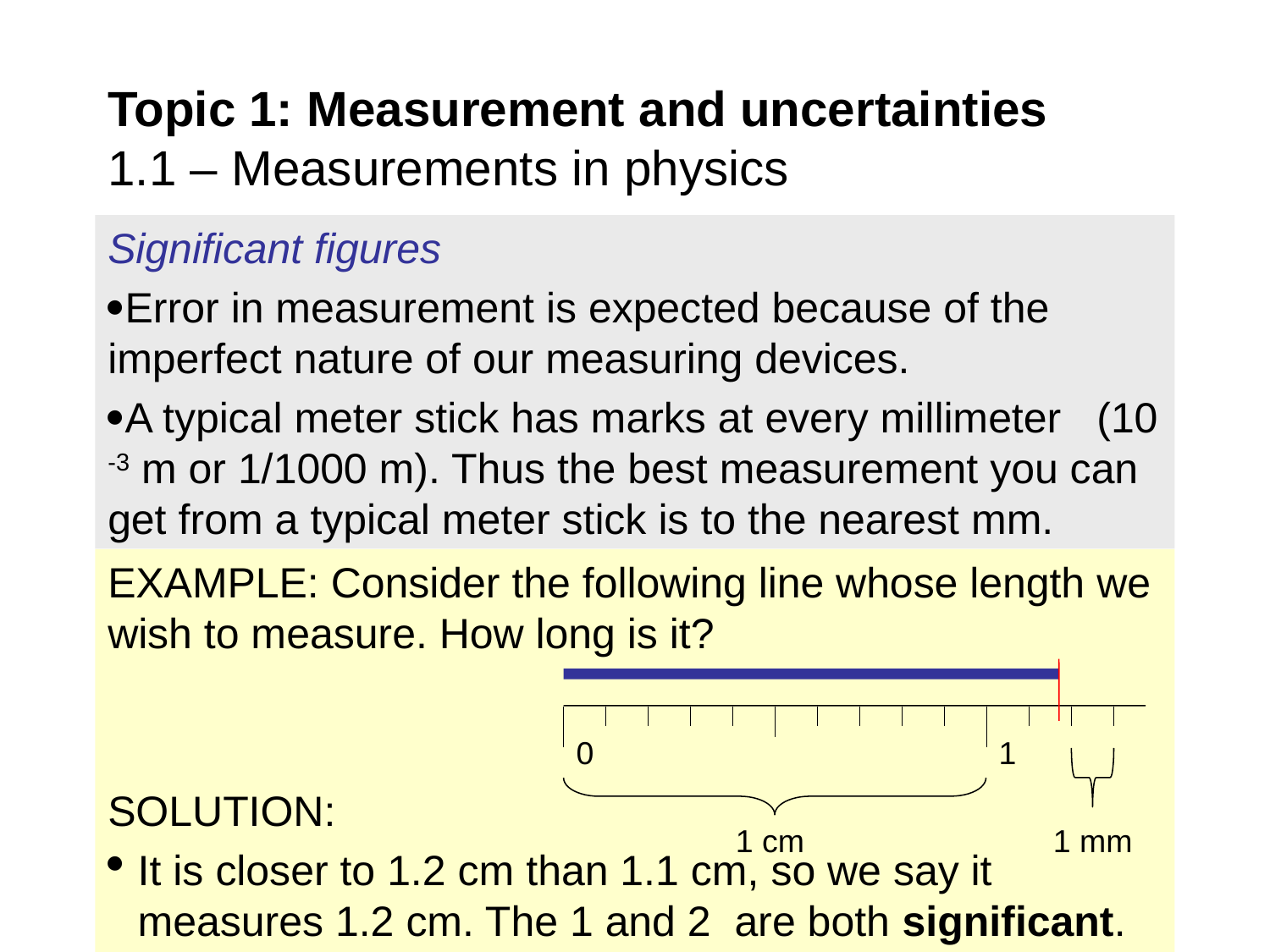

Topic 1: Measurement and uncertainties
1.1 – Measurements in physics
Significant figures
•Error in measurement is expected because of the imperfect nature of our measuring devices.
•A typical meter stick has marks at every millimeter   (10 -3 m or 1/1000 m). Thus the best measurement you can get from a typical meter stick is to the nearest mm.
EXAMPLE: Consider the following line whose length we wish to measure. How long is it?

SOLUTION:
It is closer to 1.2 cm than 1.1 cm, so we say it measures 1.2 cm. The 1 and 2  are both significant.

0
1

1 mm

1 cm